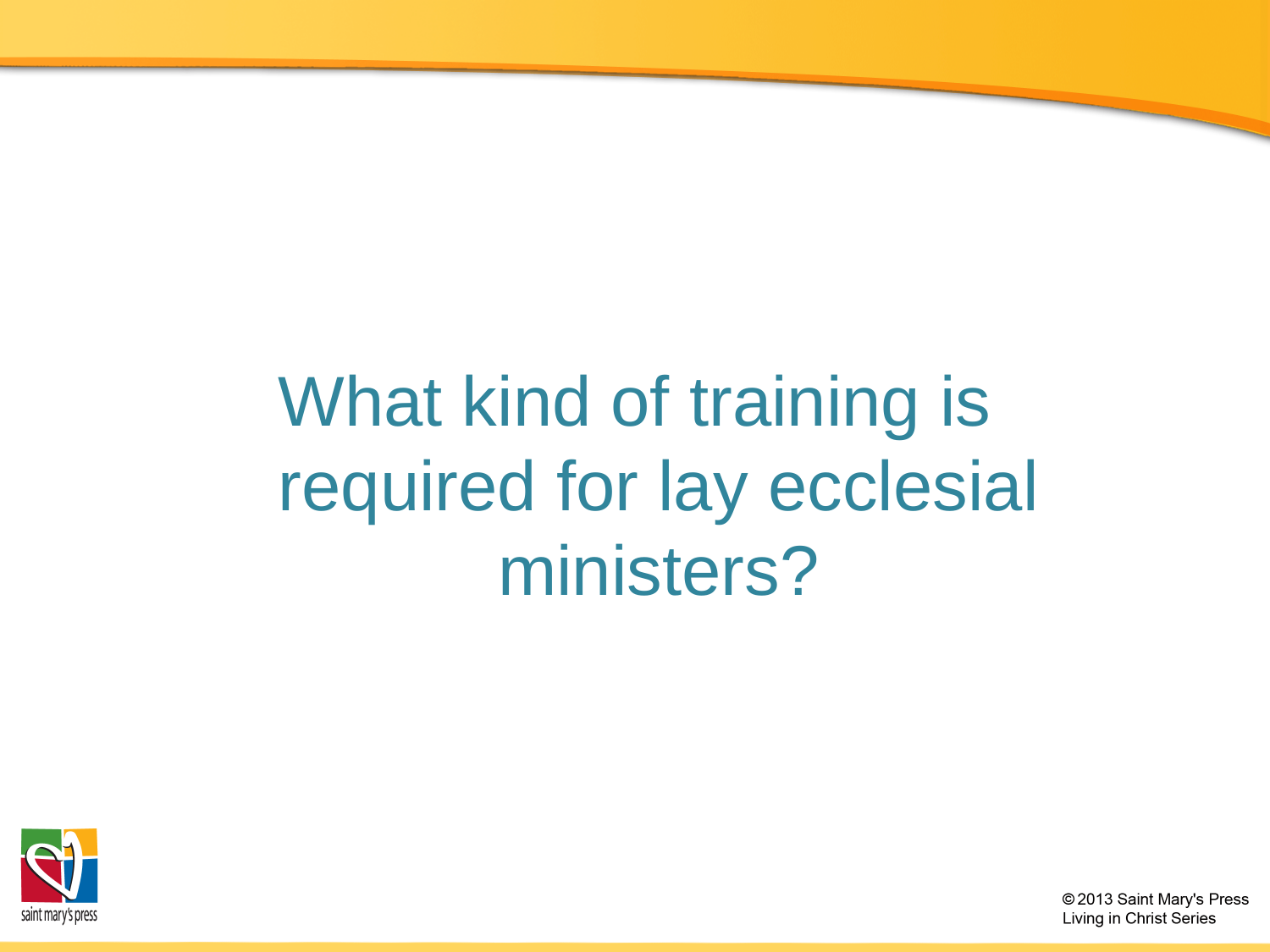

What kind of training is required for lay ecclesial ministers?